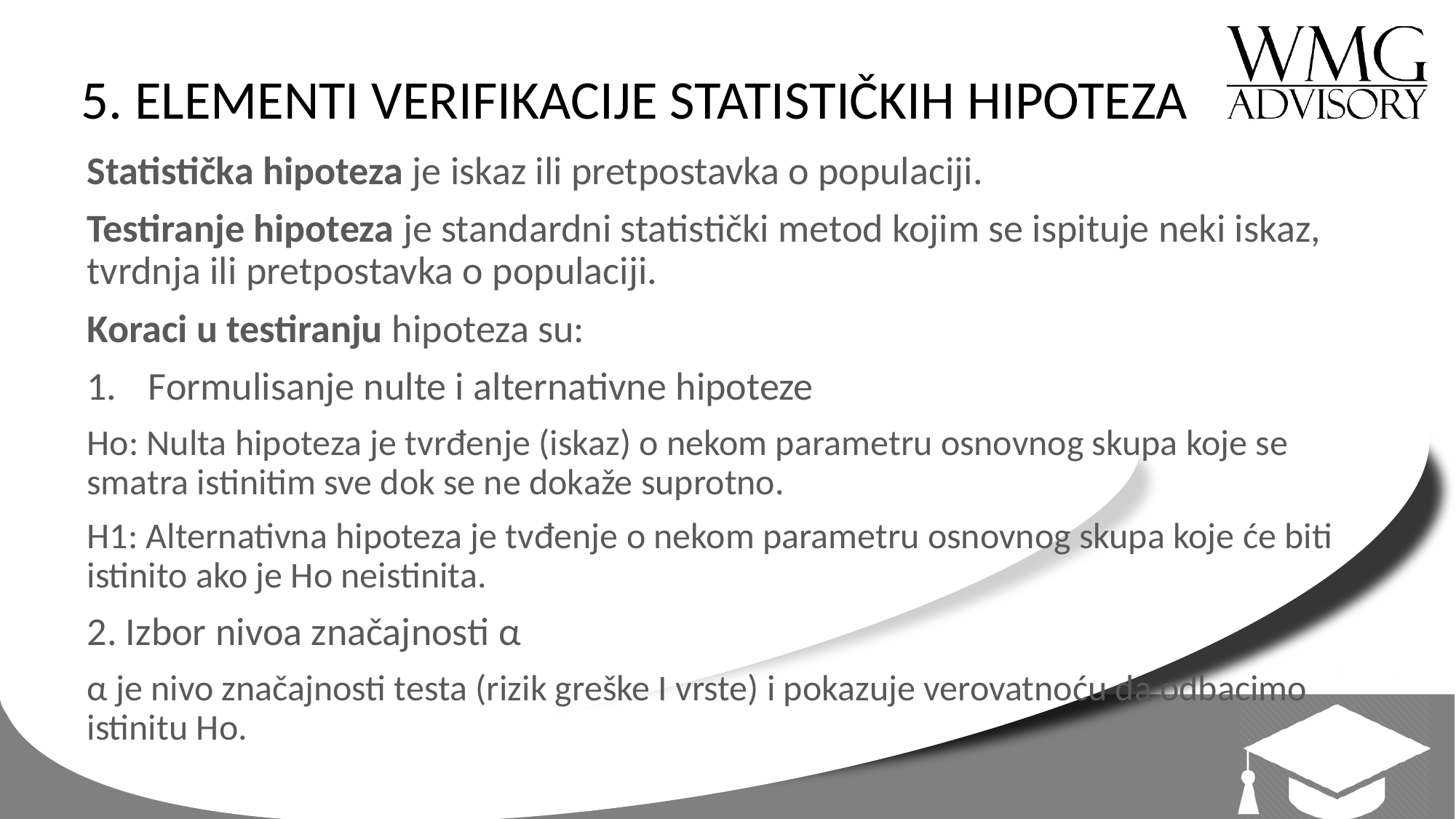

# 5. ELEMENTI VERIFIKACIJE STATISTIČKIH HIPOTEZA
Statistička hipoteza je iskaz ili pretpostavka o populaciji.
Testiranje hipoteza je standardni statistički metod kojim se ispituje neki iskaz, tvrdnja ili pretpostavka o populaciji.
Koraci u testiranju hipoteza su:
Formulisanje nulte i alternativne hipoteze
Ho: Nulta hipoteza je tvrđenje (iskaz) o nekom parametru osnovnog skupa koje se smatra istinitim sve dok se ne dokaže suprotno.
H1: Alternativna hipoteza je tvđenje o nekom parametru osnovnog skupa koje će biti istinito ako je Ho neistinita.
2. Izbor nivoa značajnosti α
α je nivo značajnosti testa (rizik greške I vrste) i pokazuje verovatnoću da odbacimo istinitu Ho.